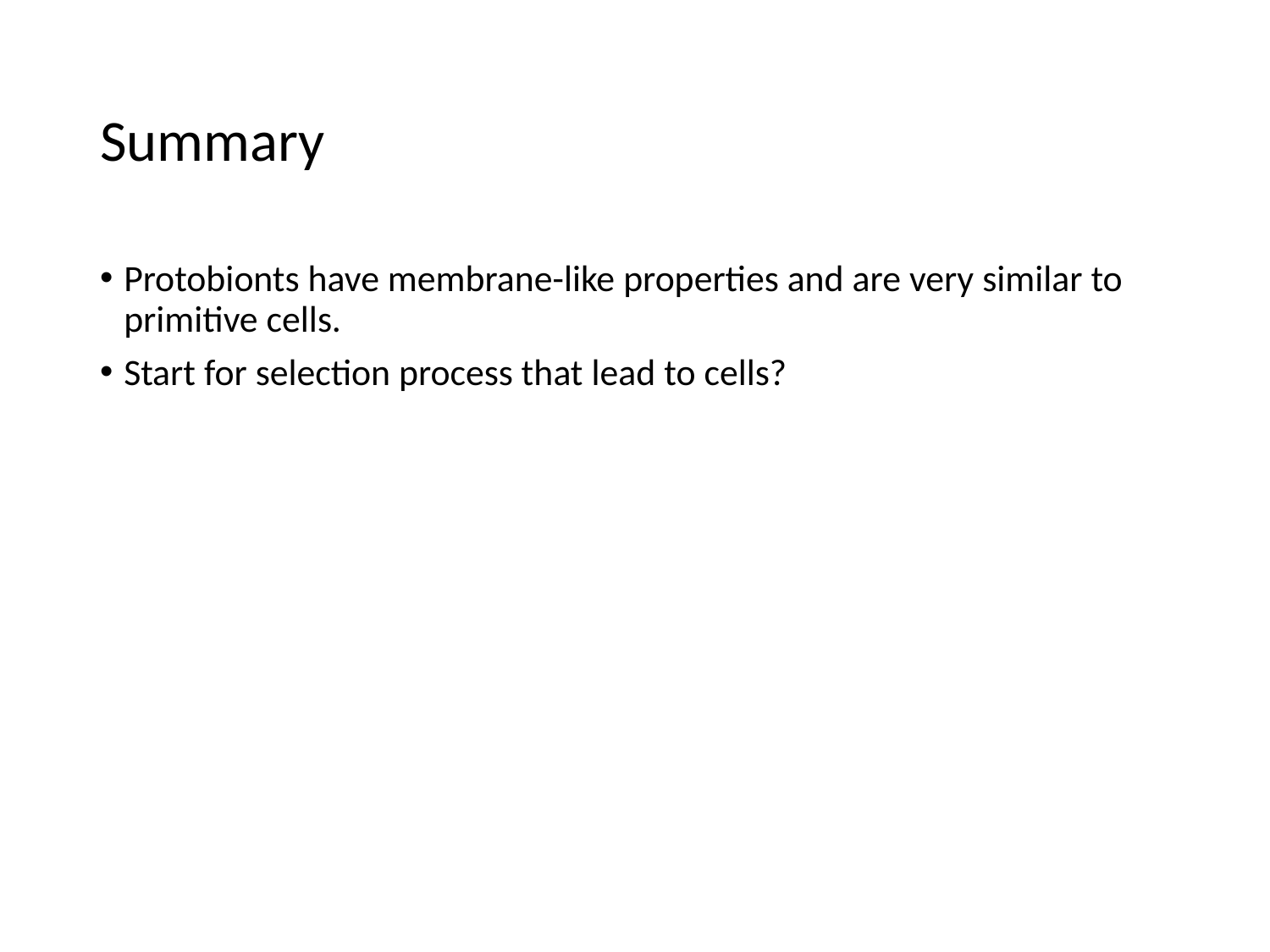

# Summary
Protobionts have membrane-like properties and are very similar to primitive cells.
Start for selection process that lead to cells?